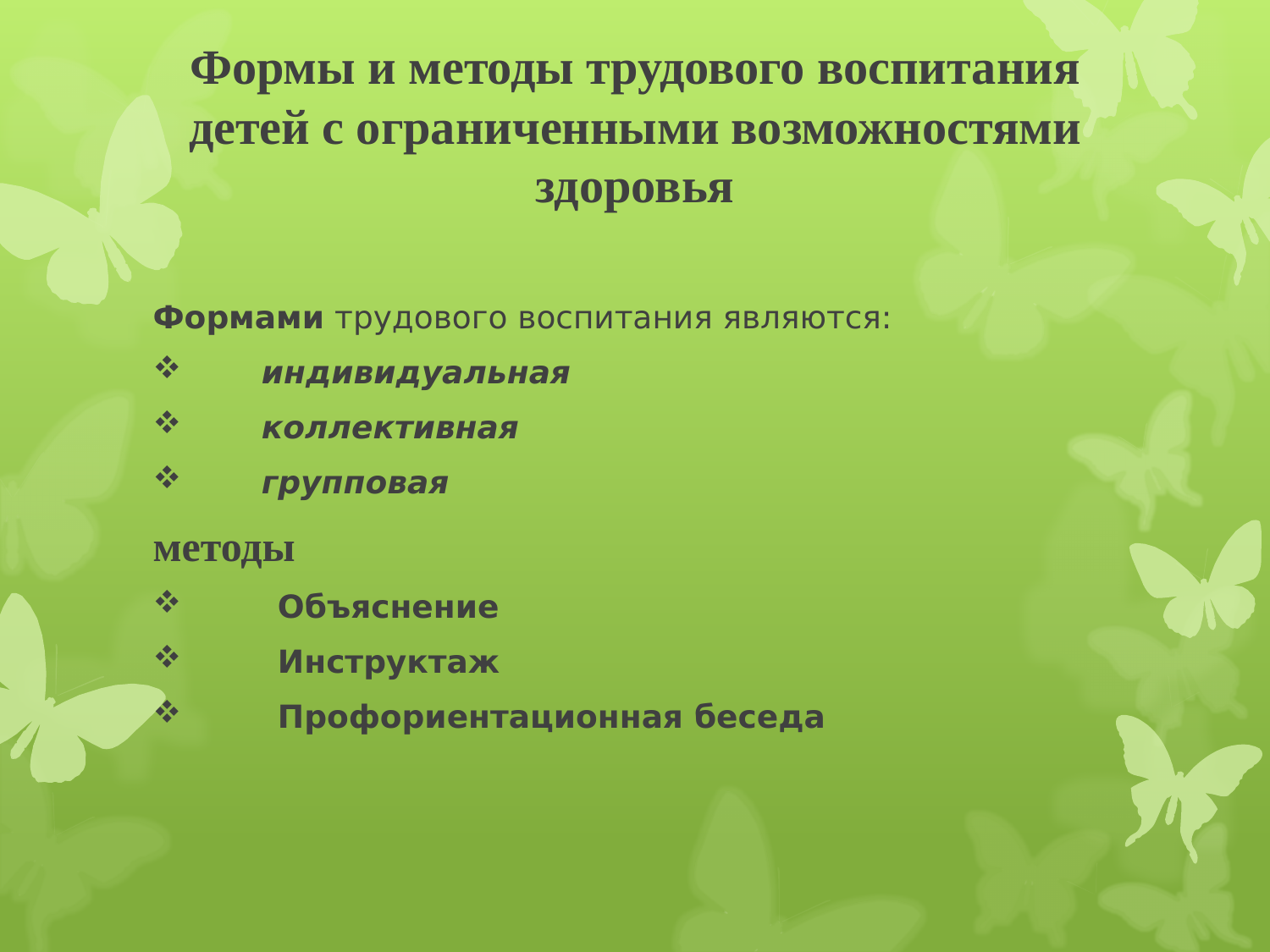

# Формы и методы трудового воспитания детей с ограниченными возможностями здоровья
Формами трудового воспитания являются:
      индивидуальная
      коллективная
      групповая
методы
       Объяснение
       Инструктаж
       Профориентационная беседа